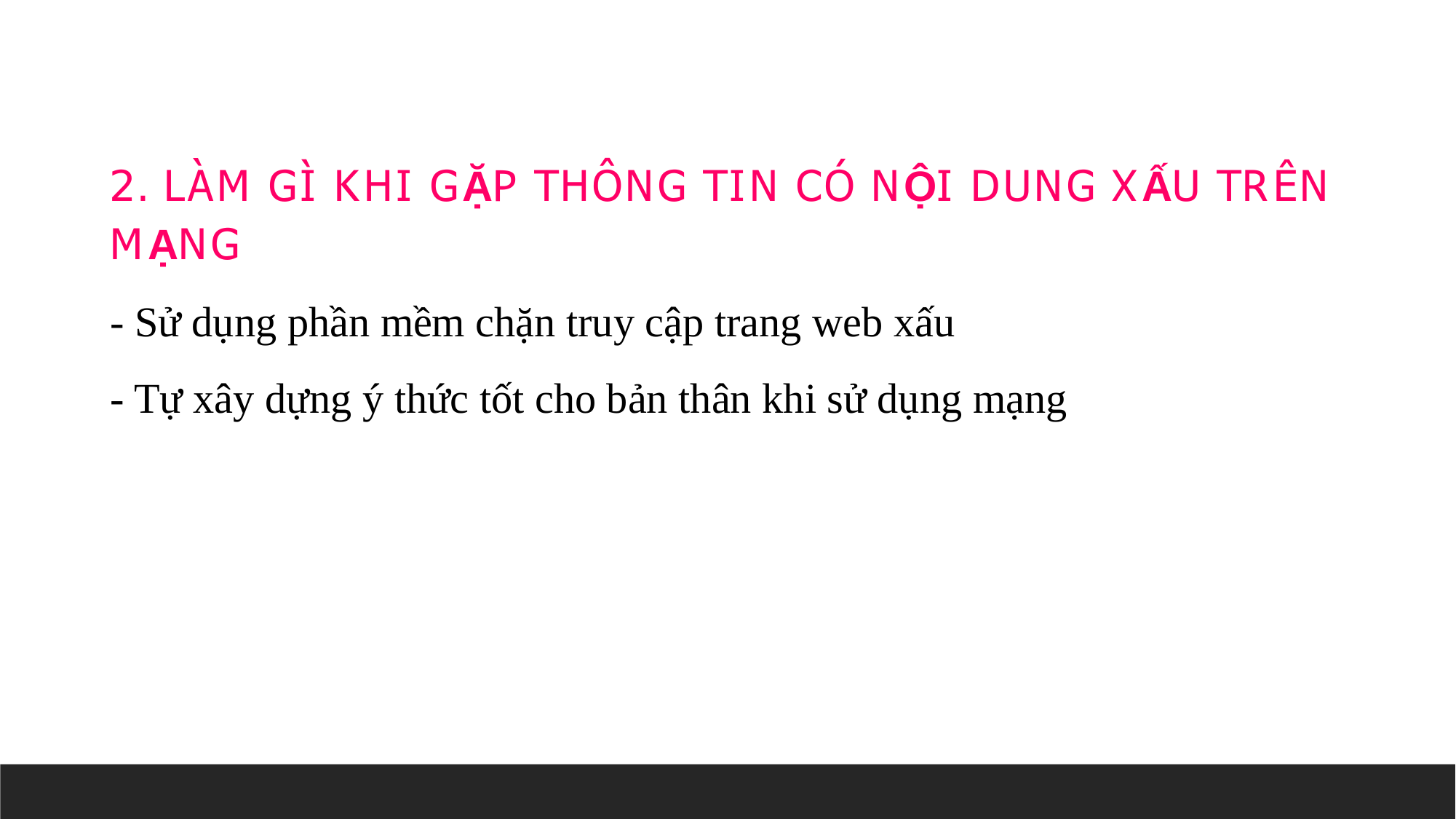

2. LÀM GÌ KHI GẶP THÔNG TIN CÓ NỘI DUNG XẤU TRÊN MẠNG
- Sử dụng phần mềm chặn truy cập trang web xấu
- Tự xây dựng ý thức tốt cho bản thân khi sử dụng mạng